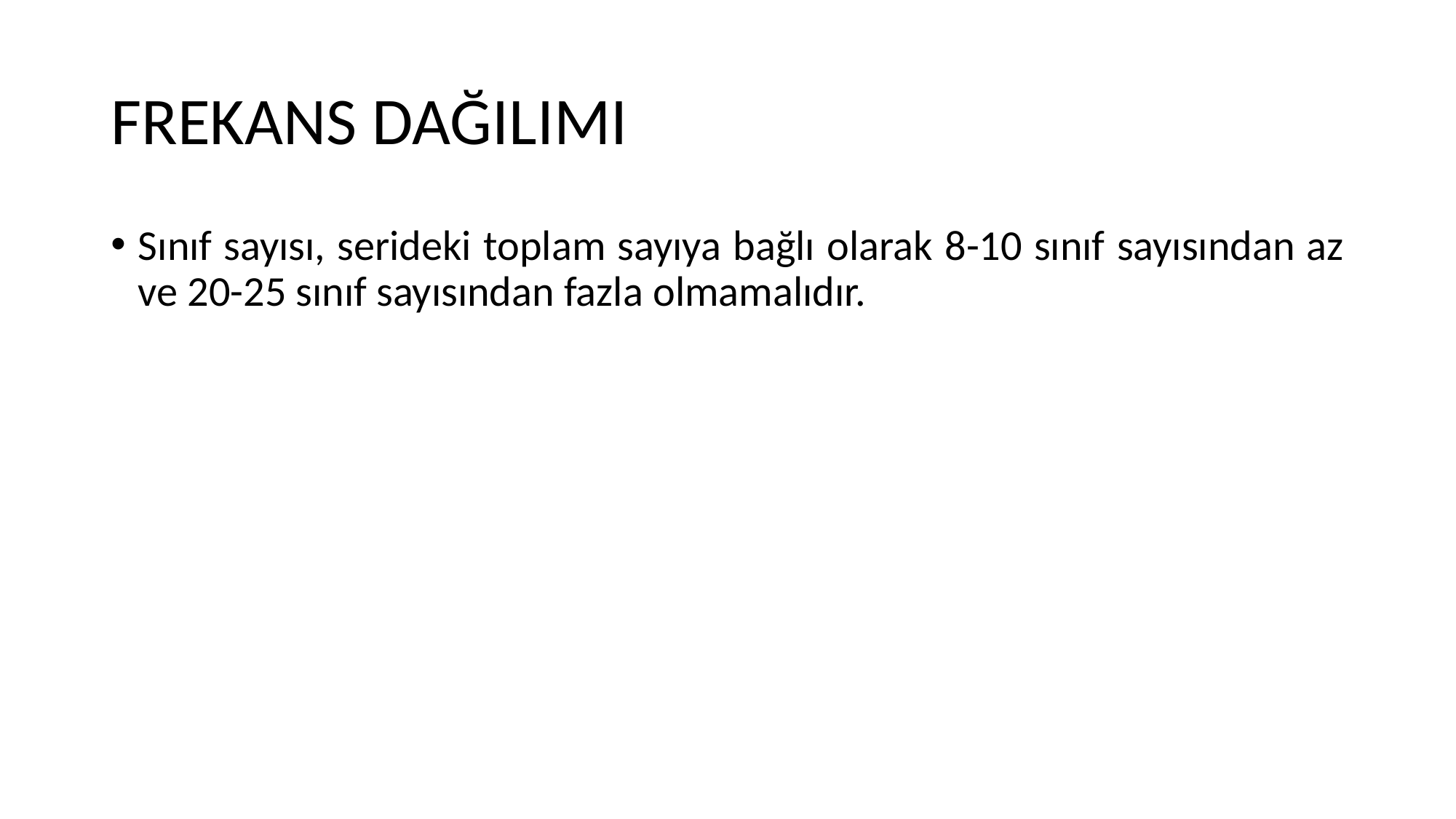

# FREKANS DAĞILIMI
Sınıf sayısı, serideki toplam sayıya bağlı olarak 8-10 sınıf sayısından az ve 20-25 sınıf sayısından fazla olmamalıdır.